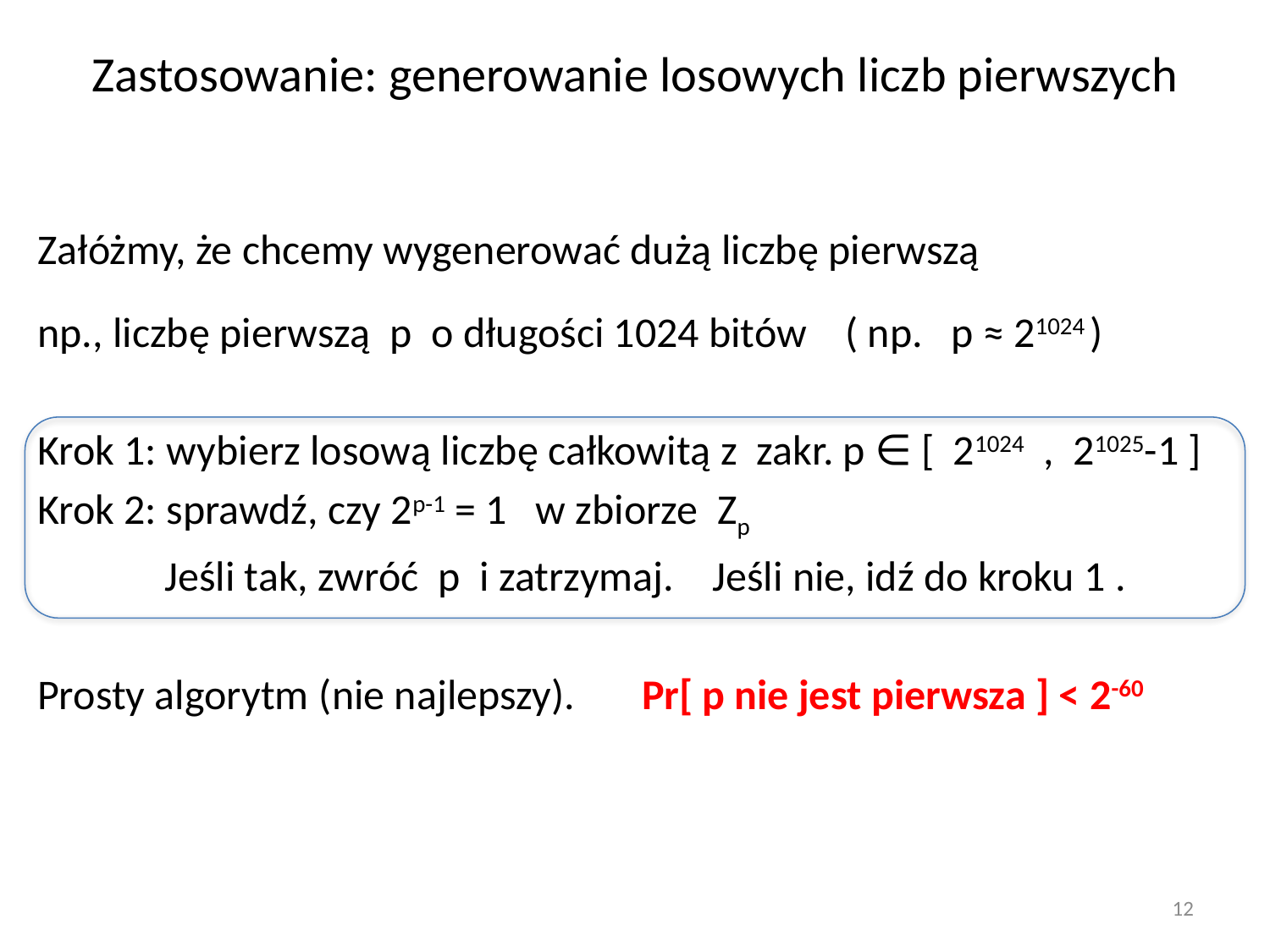

# Zastosowanie: generowanie losowych liczb pierwszych
Załóżmy, że chcemy wygenerować dużą liczbę pierwszą
np., liczbę pierwszą  p  o długości 1024 bitów    ( np.   p ≈ 21024 )

Krok 1: wybierz losową liczbę całkowitą z  zakr. p ∈ [  21024  ,  21025-1 ]
Krok 2: sprawdź, czy 2p-1 = 1   w zbiorze  Zp
	Jeśli tak, zwróć  p  i zatrzymaj.    Jeśli nie, idź do kroku 1 .

Prosty algorytm (nie najlepszy).       Pr[ p nie jest pierwsza ] < 2-60

12